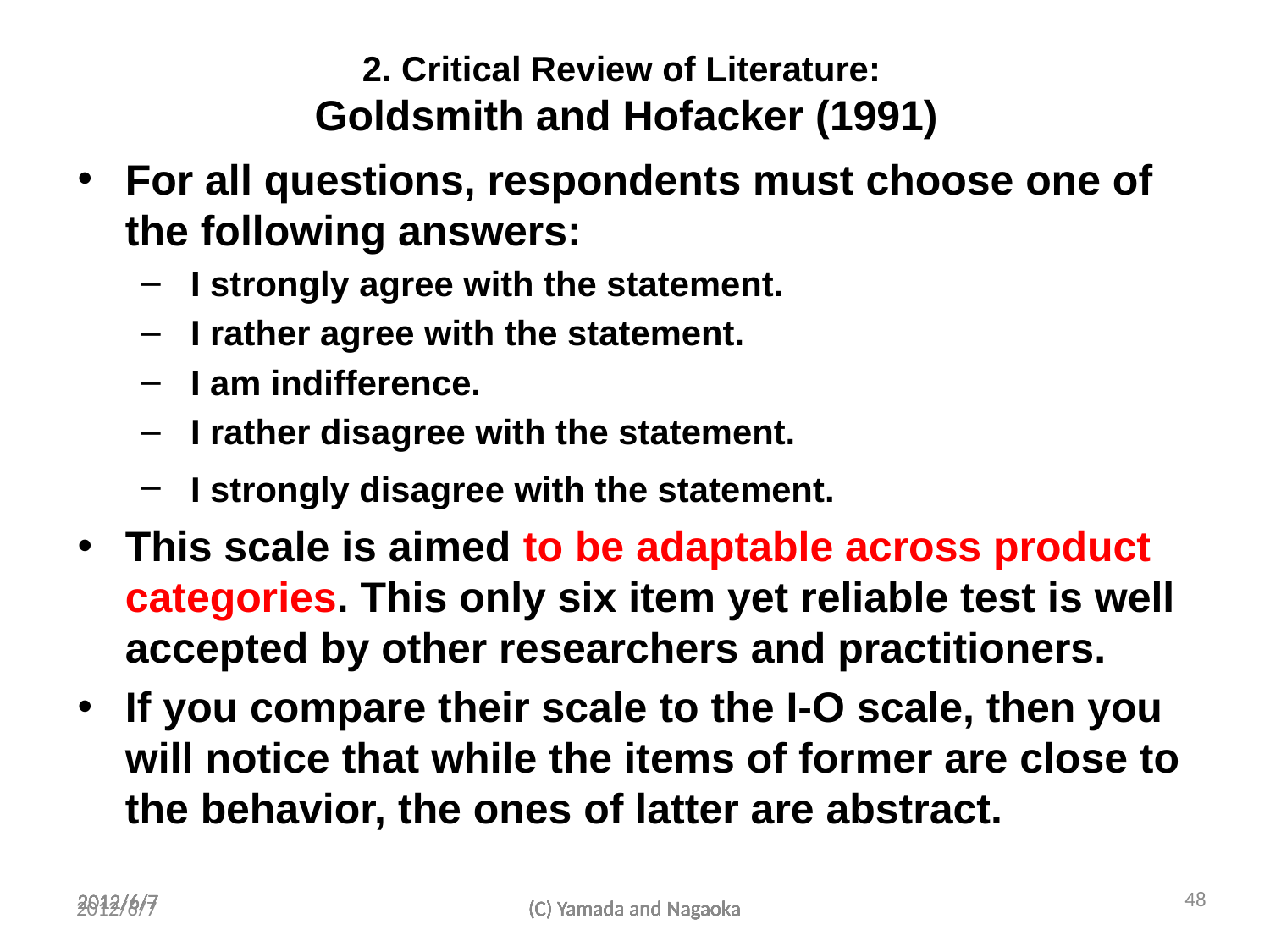

# 2. Critical Review of Literature: Goldsmith and Hofacker (1991)
For all questions, respondents must choose one of the following answers:
 I strongly agree with the statement.
 I rather agree with the statement.
 I am indifference.
 I rather disagree with the statement.
 I strongly disagree with the statement.
This scale is aimed to be adaptable across product categories. This only six item yet reliable test is well accepted by other researchers and practitioners.
If you compare their scale to the I-O scale, then you will notice that while the items of former are close to the behavior, the ones of latter are abstract.
48
2012/6/7
2012/6/7
2012/6/7
2012/6/7
2012/6/7
2012/6/7
2012/6/7
(C) Yamada and Nagaoka
(C) Yamada and Nagaoka
(C) Yamada and Nagaoka
(C) Yamada and Nagaoka
(C) Yamada and Nagaoka
(C) Yamada and Nagaoka
(C) Yamada and Nagaoka